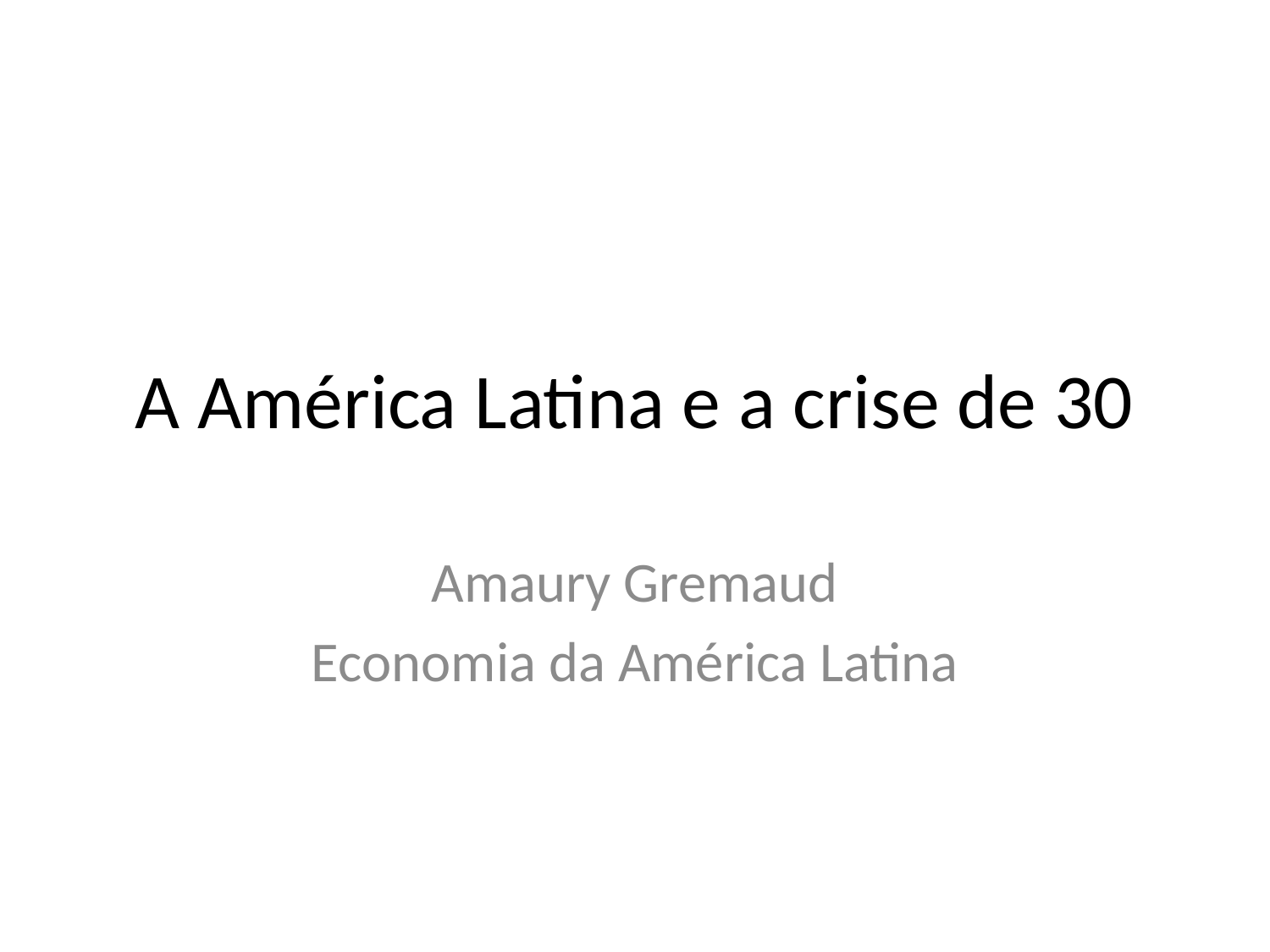

# A América Latina e a crise de 30
Amaury Gremaud
Economia da América Latina